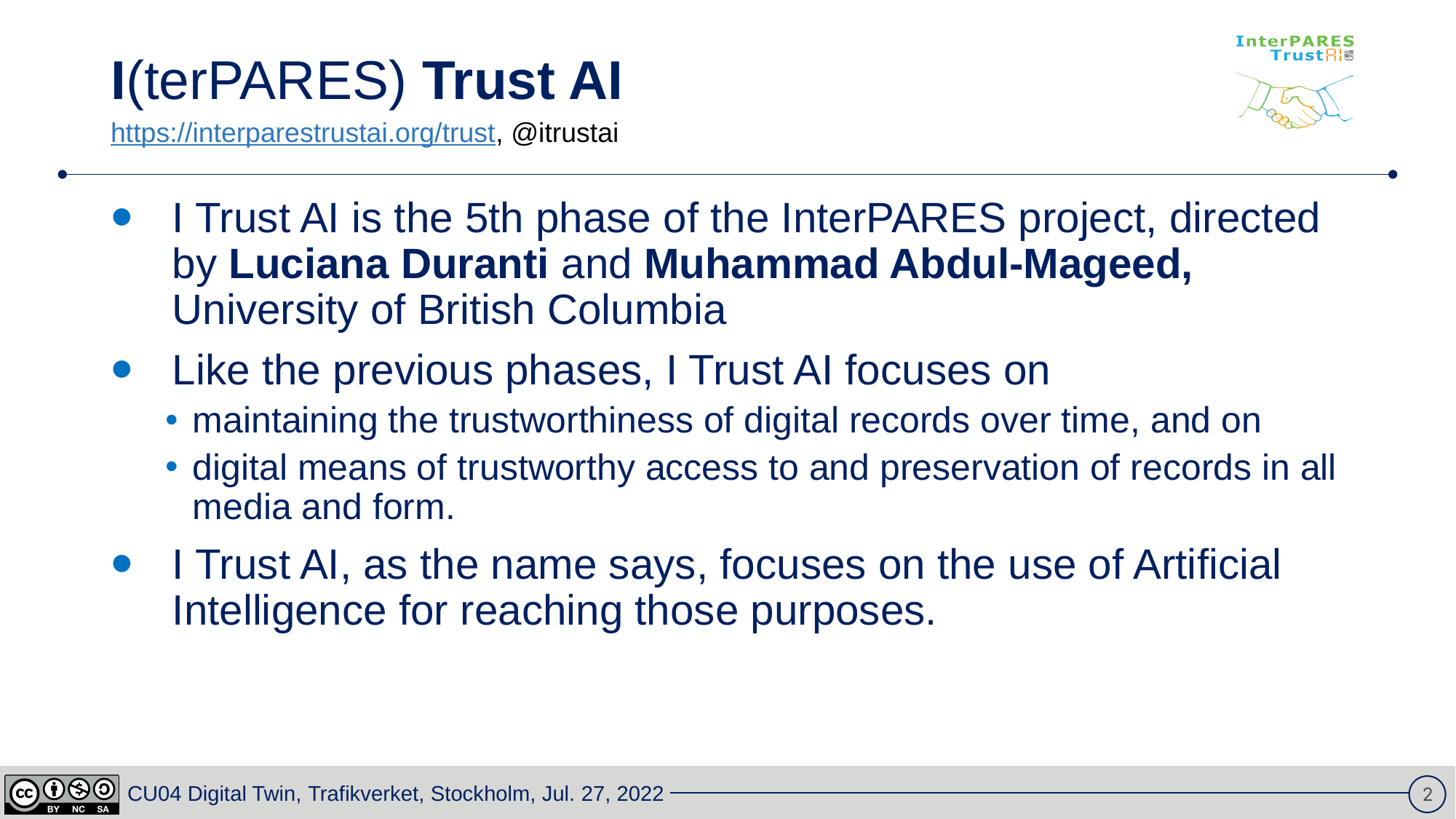

# I(terPARES) Trust AI
https://interparestrustai.org/trust, @itrustai
I Trust AI is the 5th phase of the InterPARES project, directed by Luciana Duranti and Muhammad Abdul-Mageed, University of British Columbia
Like the previous phases, I Trust AI focuses on
maintaining the trustworthiness of digital records over time, and on
digital means of trustworthy access to and preservation of records in all media and form.
I Trust AI, as the name says, focuses on the use of Artificial Intelligence for reaching those purposes.
2